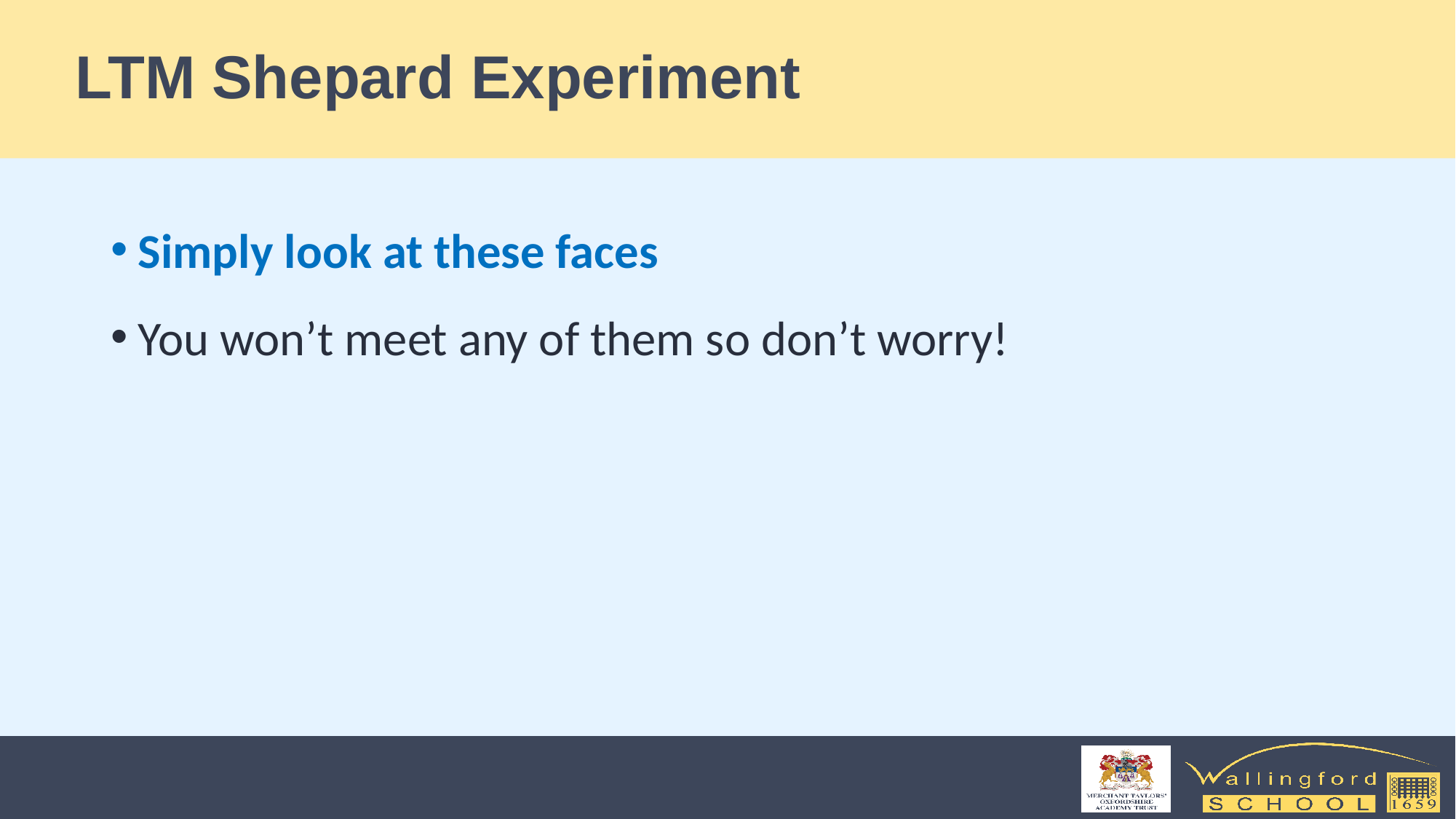

# LTM Shepard Experiment
Simply look at these faces
You won’t meet any of them so don’t worry!